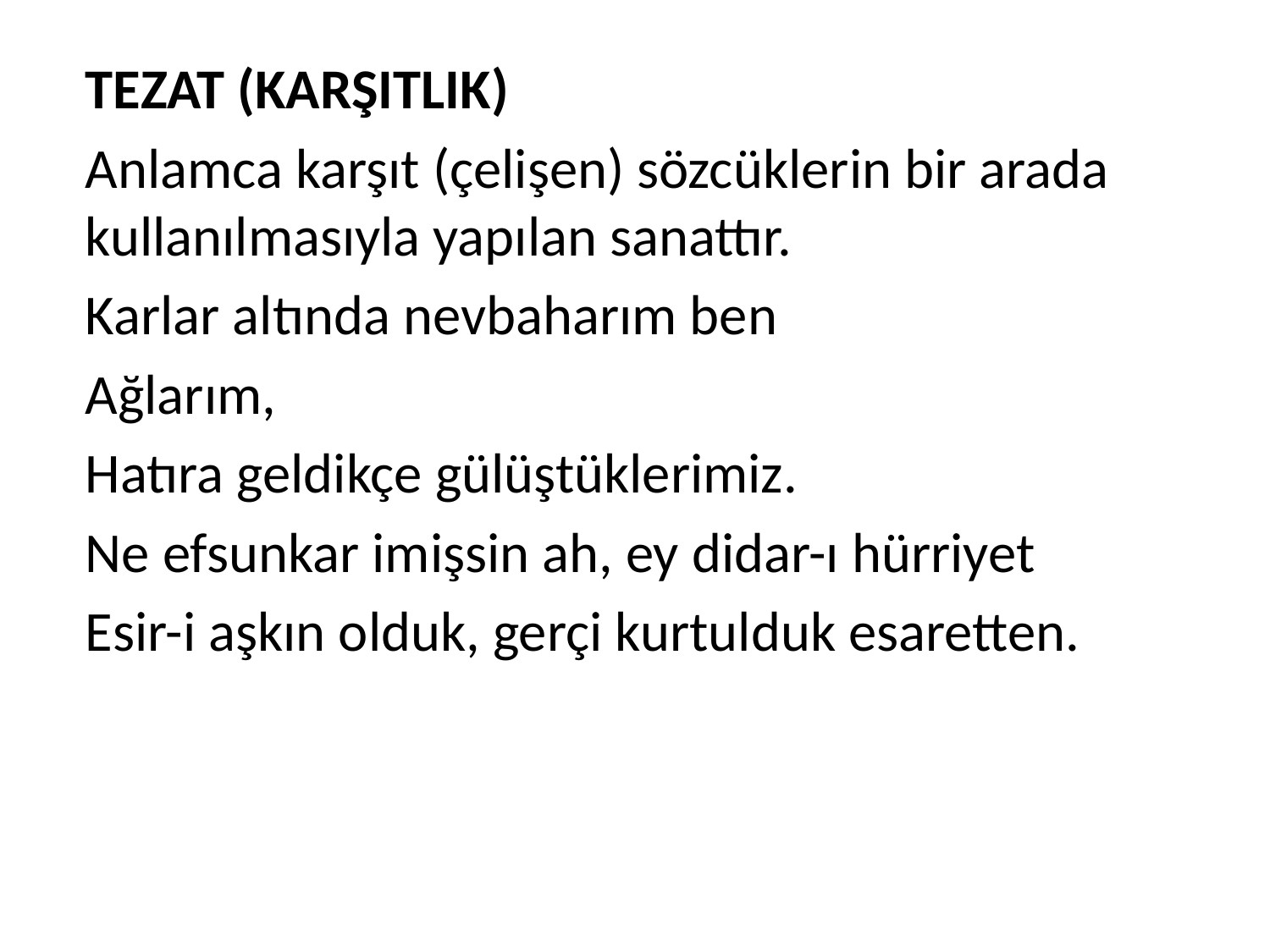

TEZAT (KARŞITLIK)
	Anlamca karşıt (çelişen) sözcüklerin bir arada kullanılmasıyla yapılan sanattır.
	Karlar altında nevbaharım ben
	Ağlarım,
	Hatıra geldikçe gülüştüklerimiz.
	Ne efsunkar imişsin ah, ey didar-ı hürriyet
	Esir-i aşkın olduk, gerçi kurtulduk esaretten.